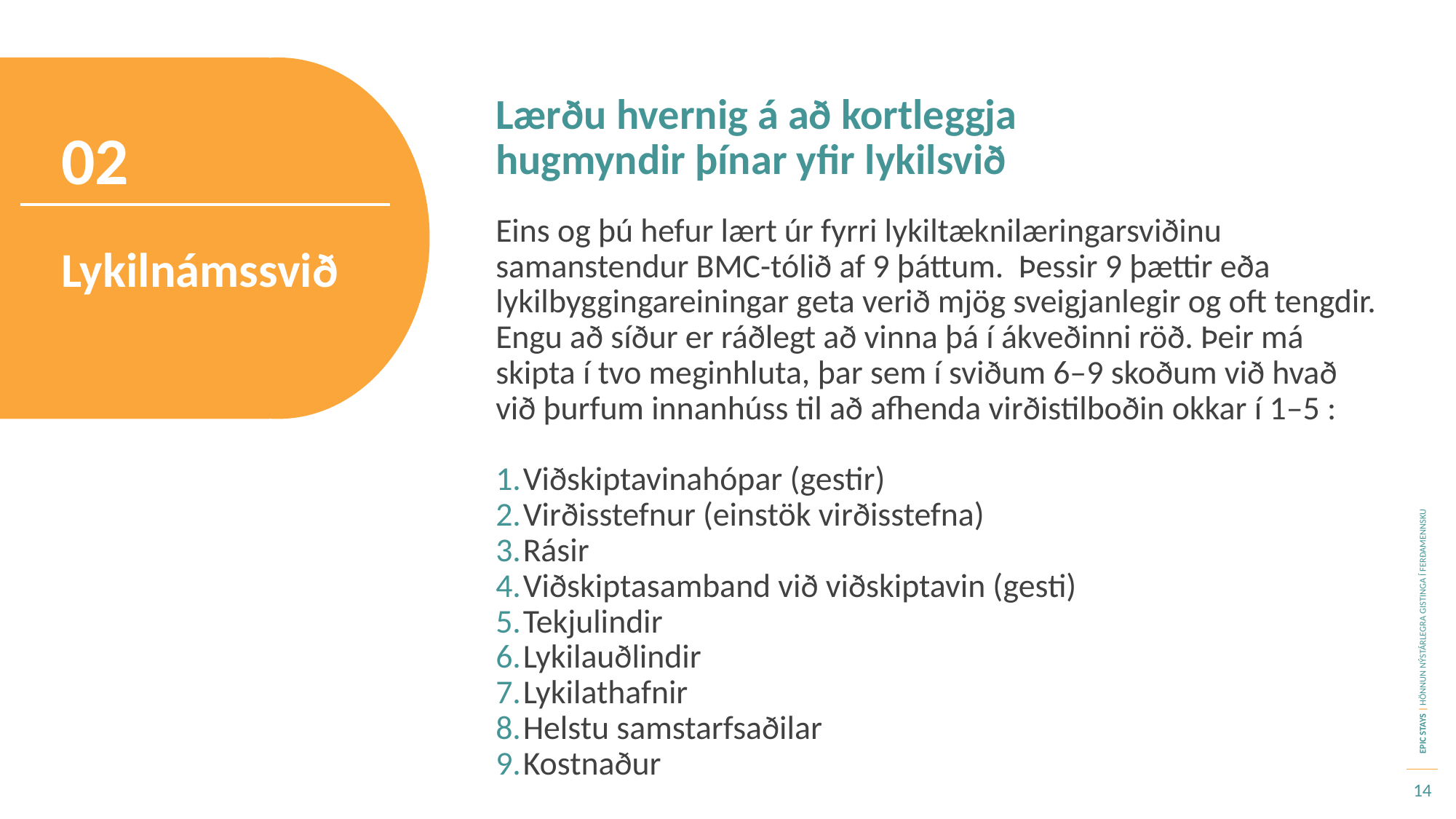

Lærðu hvernig á að kortleggja hugmyndir þínar yfir lykilsvið

02
Eins og þú hefur lært úr fyrri lykiltæknilæringarsviðinu samanstendur BMC-tólið af 9 þáttum.  Þessir 9 þættir eða lykilbyggingareiningar geta verið mjög sveigjanlegir og oft tengdir. Engu að síður er ráðlegt að vinna þá í ákveðinni röð. Þeir má skipta í tvo meginhluta, þar sem í sviðum 6–9 skoðum við hvað við þurfum innanhúss til að afhenda virðistilboðin okkar í 1–5 :

Viðskiptavinahópar (gestir)
Virðisstefnur (einstök virðisstefna)
Rásir
Viðskiptasamband við viðskiptavin (gesti)
Tekjulindir
Lykilauðlindir
Lykilathafnir
Helstu samstarfsaðilar
Kostnaður

Lykilnámssvið
14